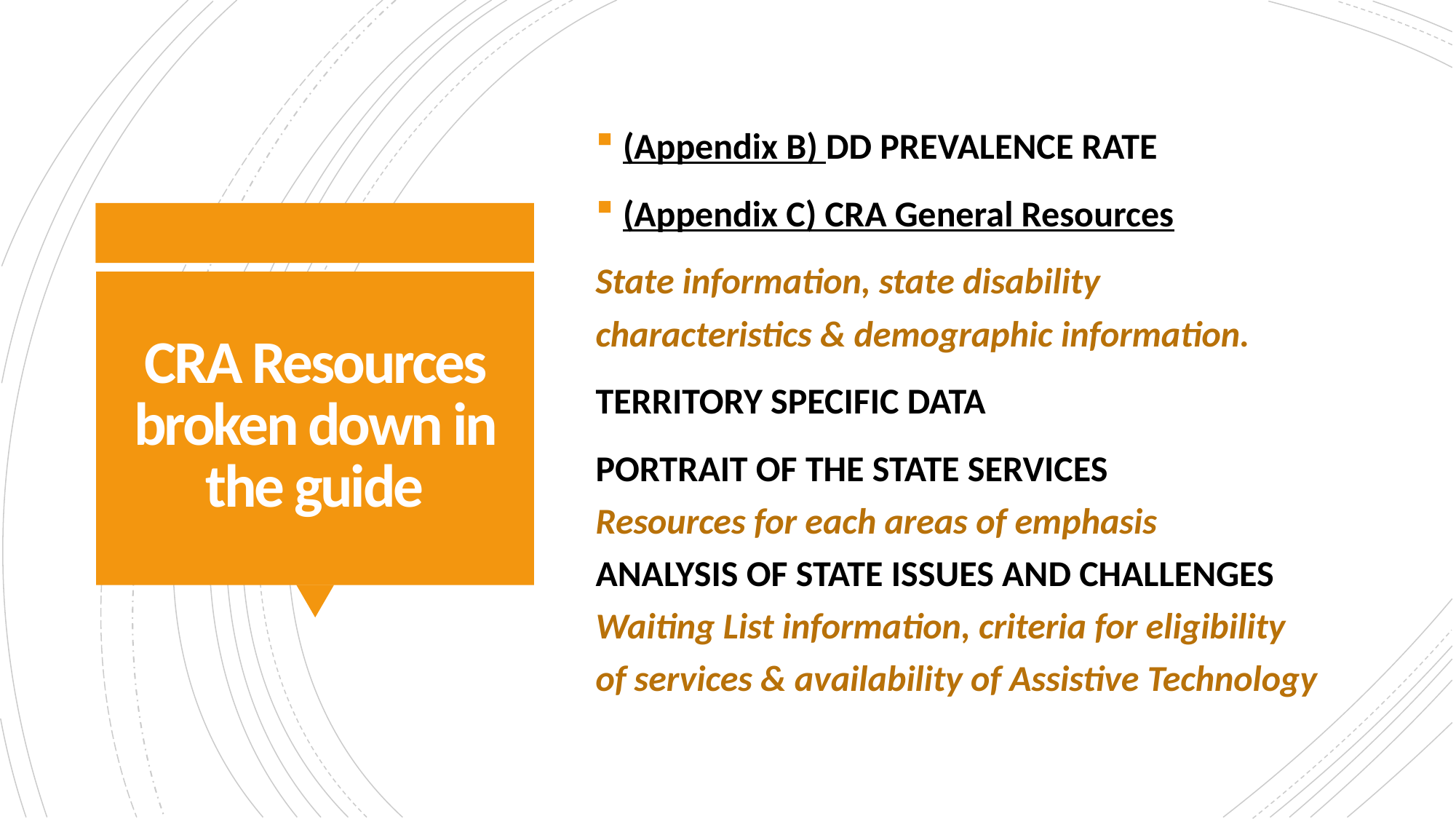

(Appendix B) DD PREVALENCE RATE
(Appendix C) CRA General Resources
State information, state disability characteristics & demographic information.
TERRITORY SPECIFIC DATA
PORTRAIT OF THE STATE SERVICES
Resources for each areas of emphasis
ANALYSIS OF STATE ISSUES AND CHALLENGES
Waiting List information, criteria for eligibility of services & availability of Assistive Technology
# CRA Resources broken down in the guide